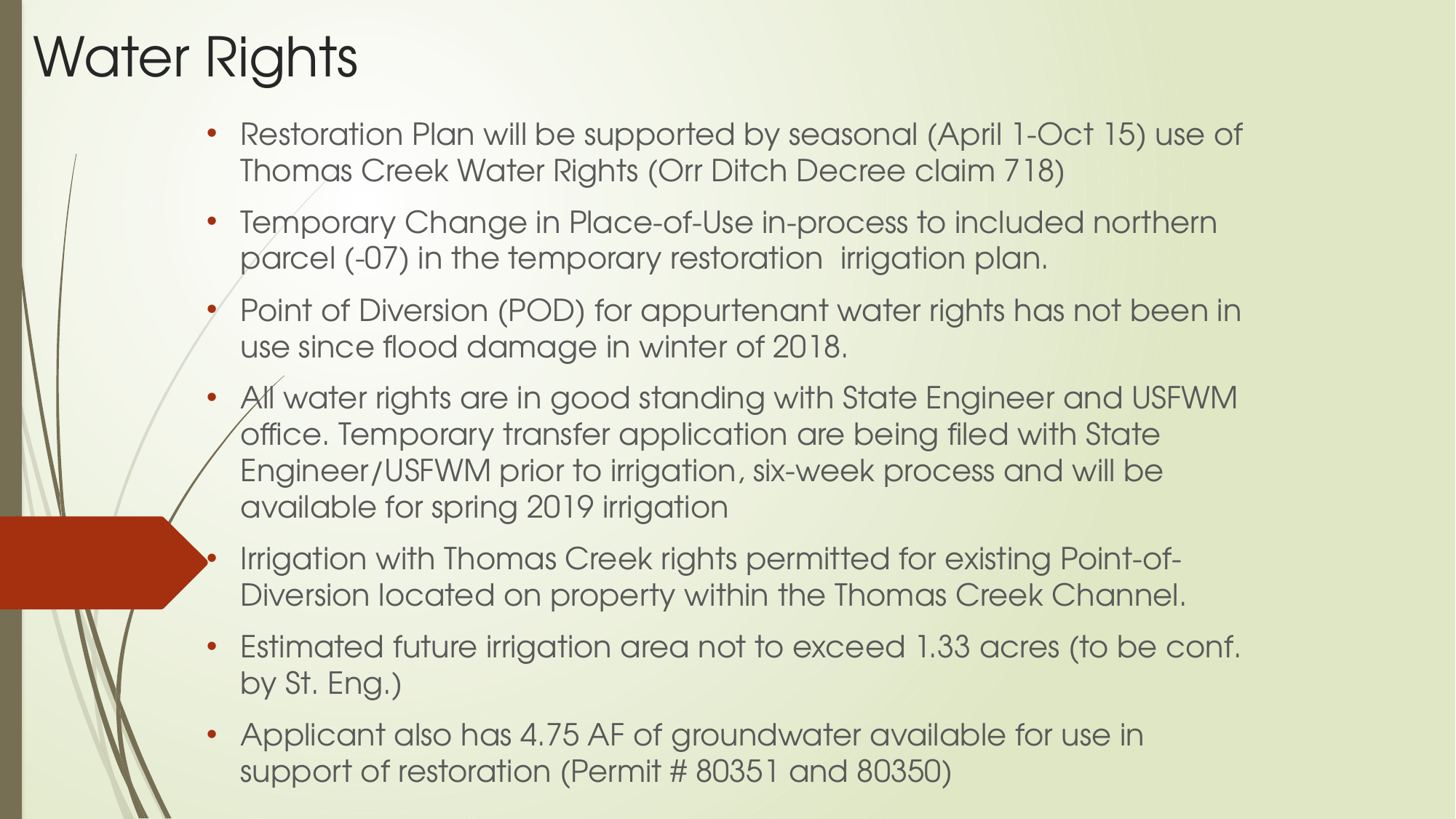

# Water Rights
Restoration Plan will be supported by seasonal (April 1-Oct 15) use of Thomas Creek Water Rights (Orr Ditch Decree claim 718)
Temporary Change in Place-of-Use in-process to included northern parcel (-07) in the temporary restoration  irrigation plan.
Point of Diversion (POD) for appurtenant water rights has not been in use since flood damage in winter of 2018.
All water rights are in good standing with State Engineer and USFWM office. Temporary transfer application are being filed with State Engineer/USFWM prior to irrigation, six-week process and will be available for spring 2019 irrigation
Irrigation with Thomas Creek rights permitted for existing Point-of-Diversion located on property within the Thomas Creek Channel.
Estimated future irrigation area not to exceed 1.33 acres (to be conf. by St. Eng.)
Applicant also has 4.75 AF of groundwater available for use in support of restoration (Permit # 80351 and 80350)